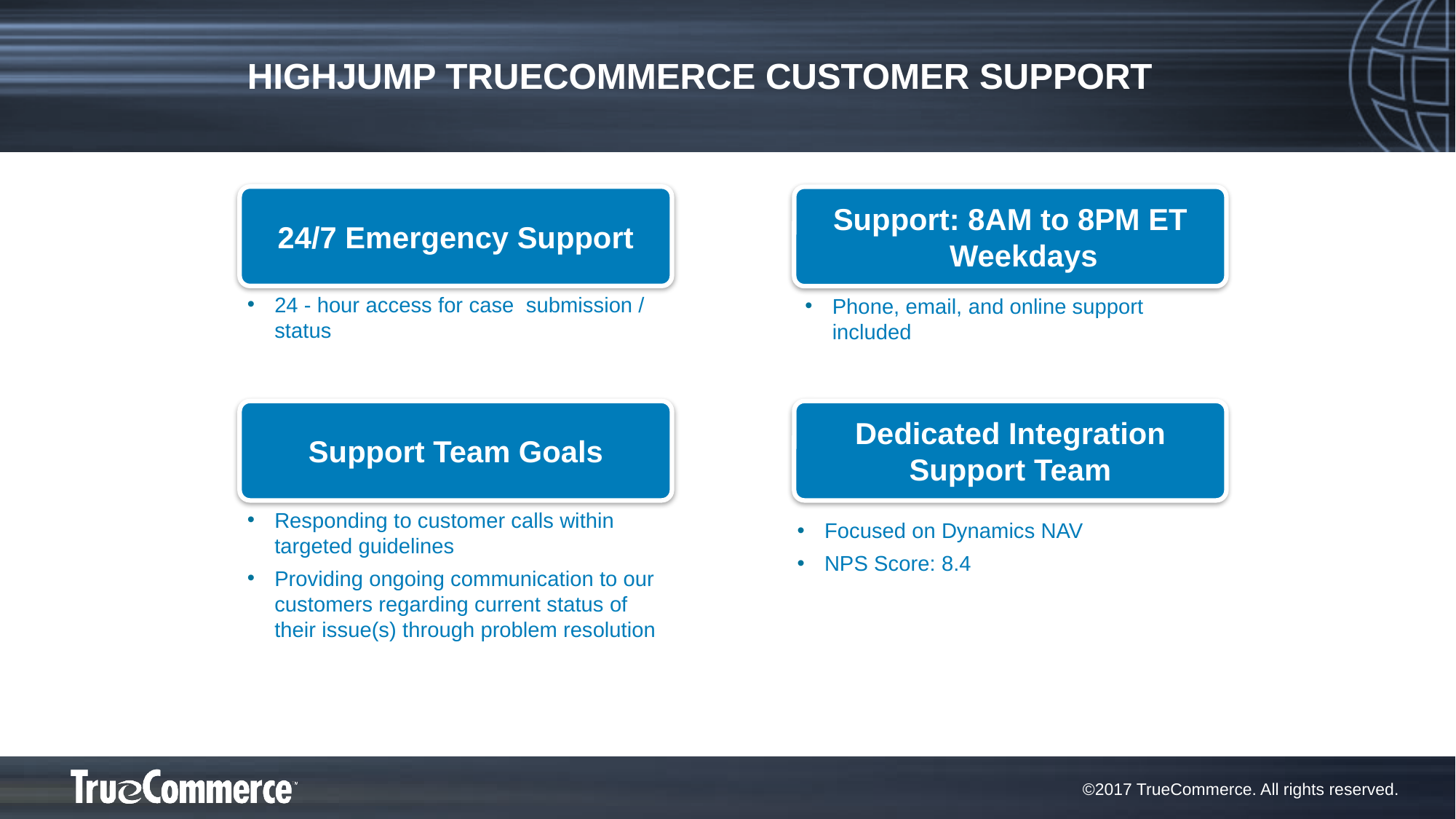

# HighJump TrueCommerce Customer Support
24/7 Emergency Support
Support: 8AM to 8PM ET Weekdays
24 - hour access for case  submission / status

Phone, email, and online support included
Support Team Goals
Dedicated Integration
Support Team
Responding to customer calls within targeted guidelines
Providing ongoing communication to our customers regarding current status of their issue(s) through problem resolution
Focused on Dynamics NAV
NPS Score: 8.4